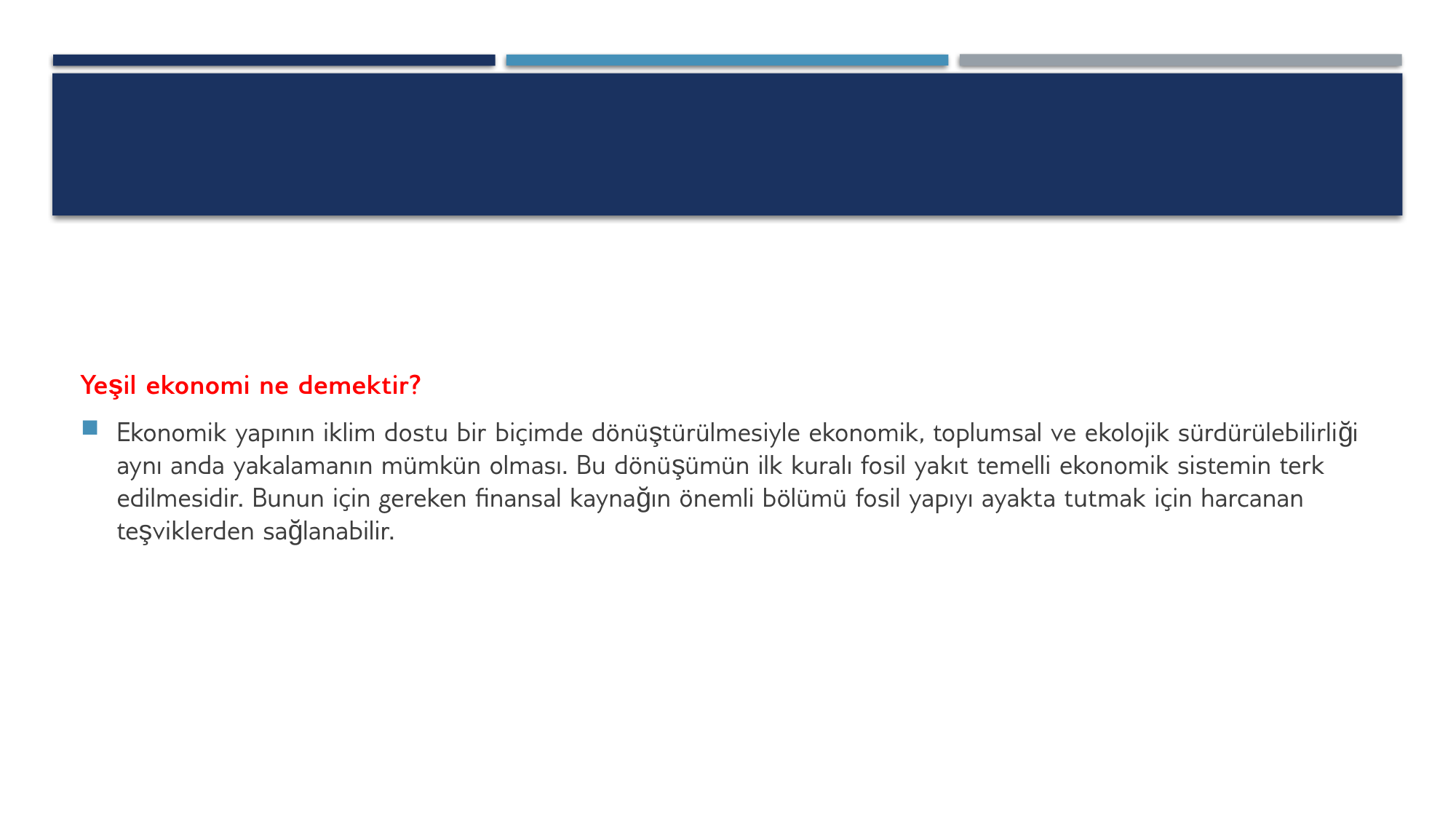

#
Yeşil ekonomi ne demektir?
Ekonomik yapının iklim dostu bir biçimde dönüştürülmesiyle ekonomik, toplumsal ve ekolojik sürdürülebilirliği aynı anda yakalamanın mümkün olması. Bu dönüşümün ilk kuralı fosil yakıt temelli ekonomik sistemin terk edilmesidir. Bunun için gereken finansal kaynağın önemli bölümü fosil yapıyı ayakta tutmak için harcanan teşviklerden sağlanabilir.